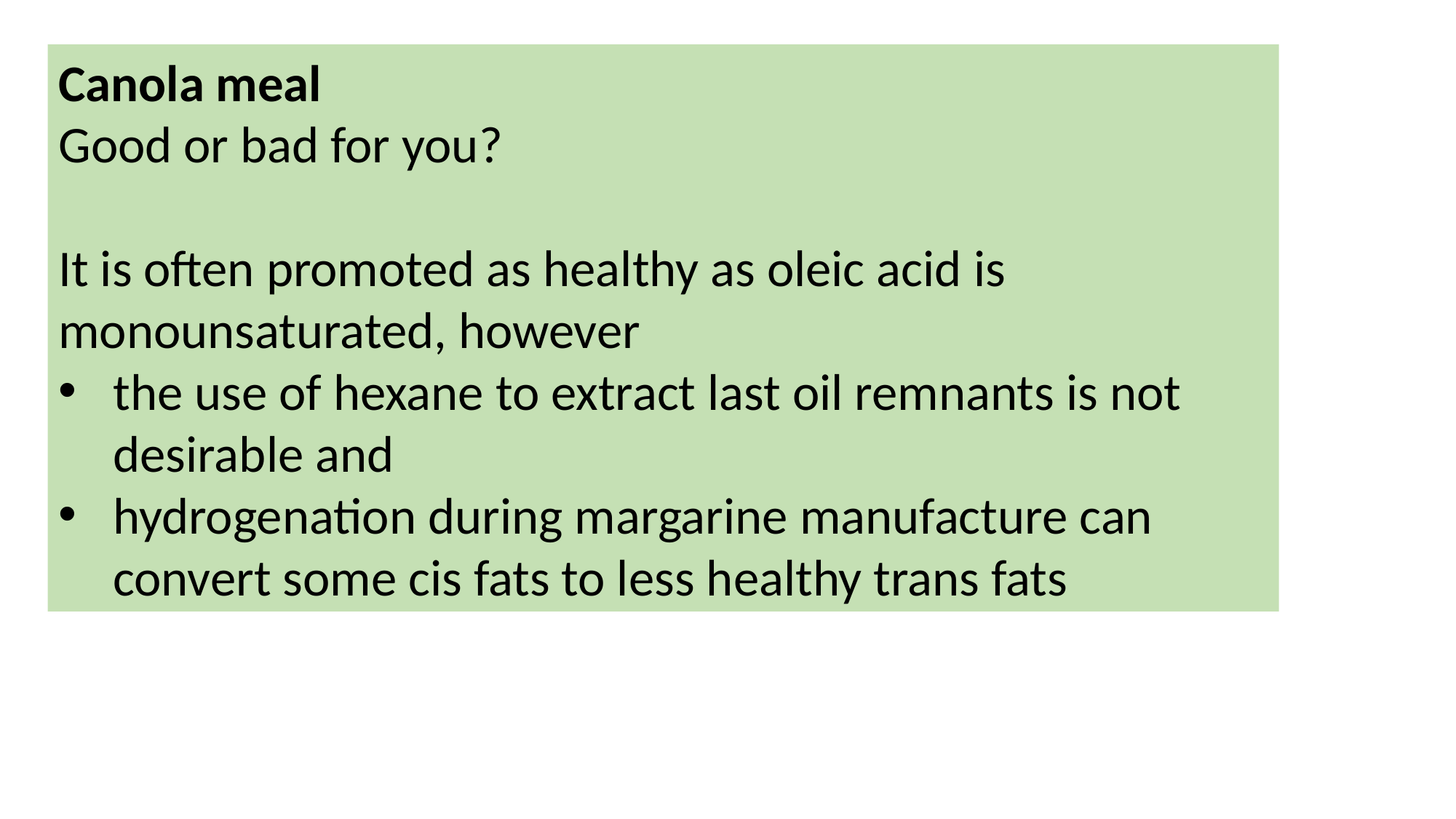

Canola meal
Good or bad for you?

It is often promoted as healthy as oleic acid is monounsaturated, however
the use of hexane to extract last oil remnants is not desirable and
hydrogenation during margarine manufacture can convert some cis fats to less healthy trans fats